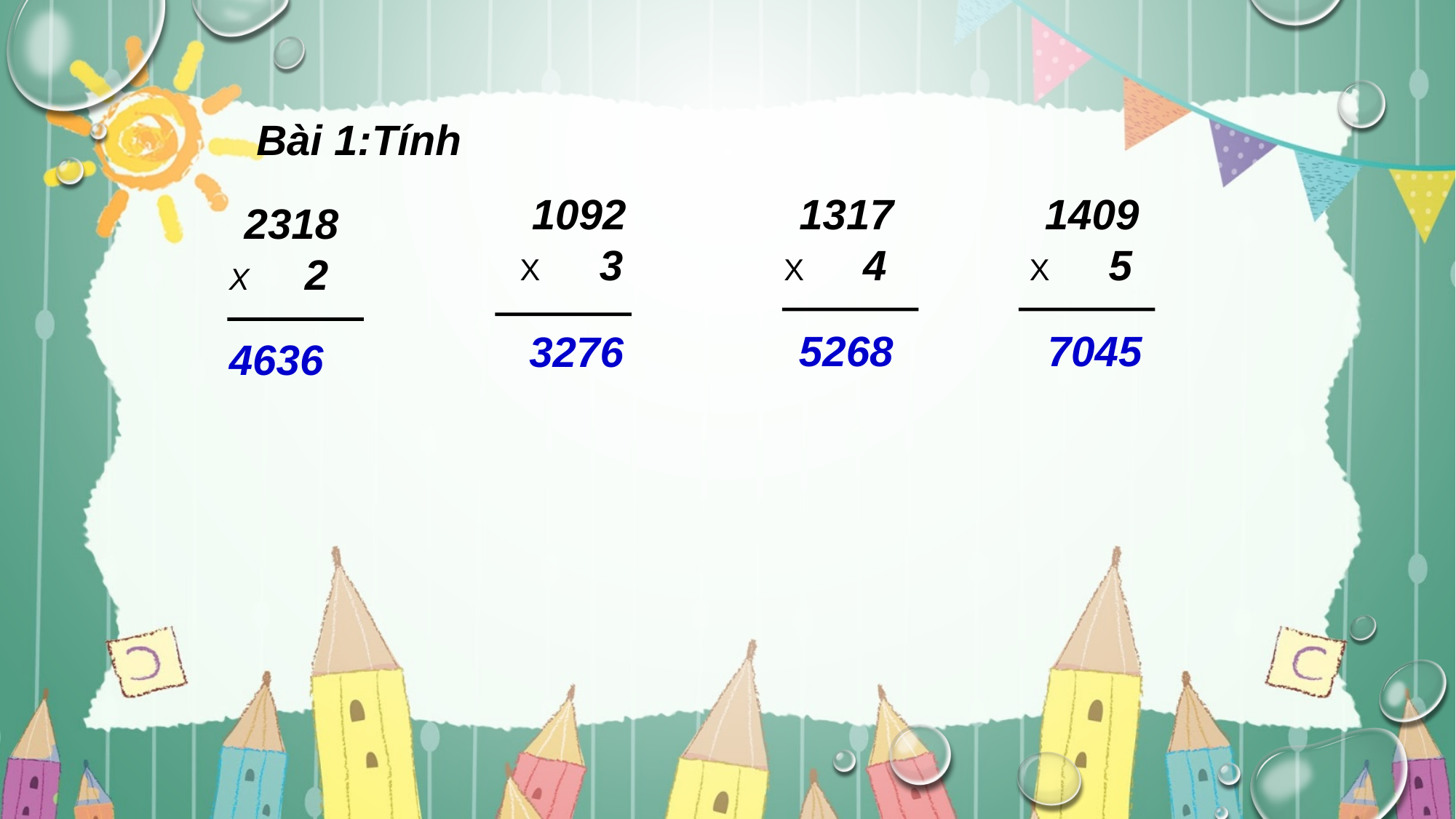

Bài 1:Tính
 1092
X     3

  1317
X     4

  1409
X     5

  2318
X     2

5268
7045

3276
4636